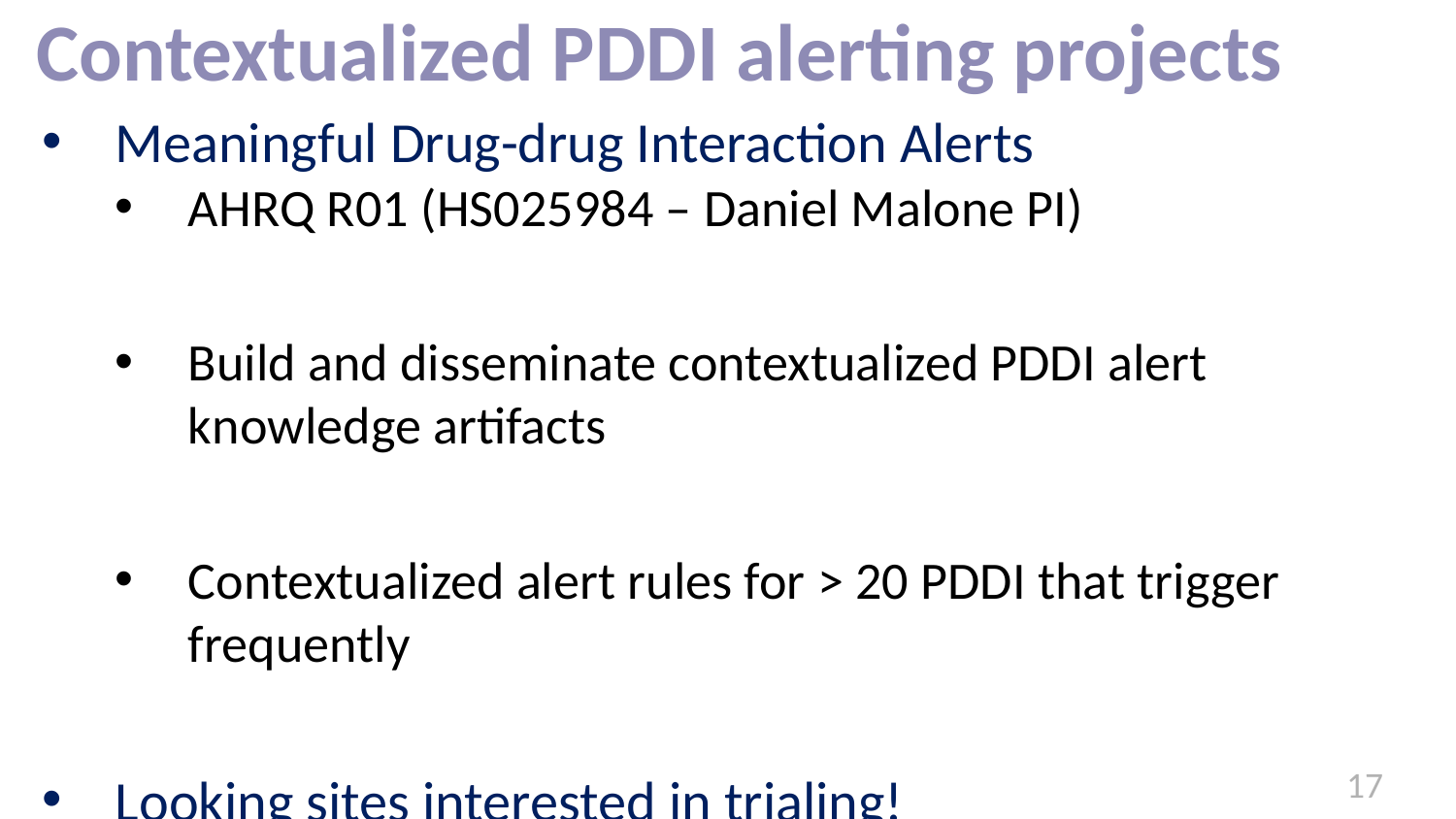

# Contextualized PDDI alerting projects
Meaningful Drug-drug Interaction Alerts
AHRQ R01 (HS025984 – Daniel Malone PI)

Build and disseminate contextualized PDDI alert knowledge artifacts

Contextualized alert rules for > 20 PDDI that trigger frequently

Looking sites interested in trialing!
Email rdb20@pitt.edu or talk to me at lunch!
17